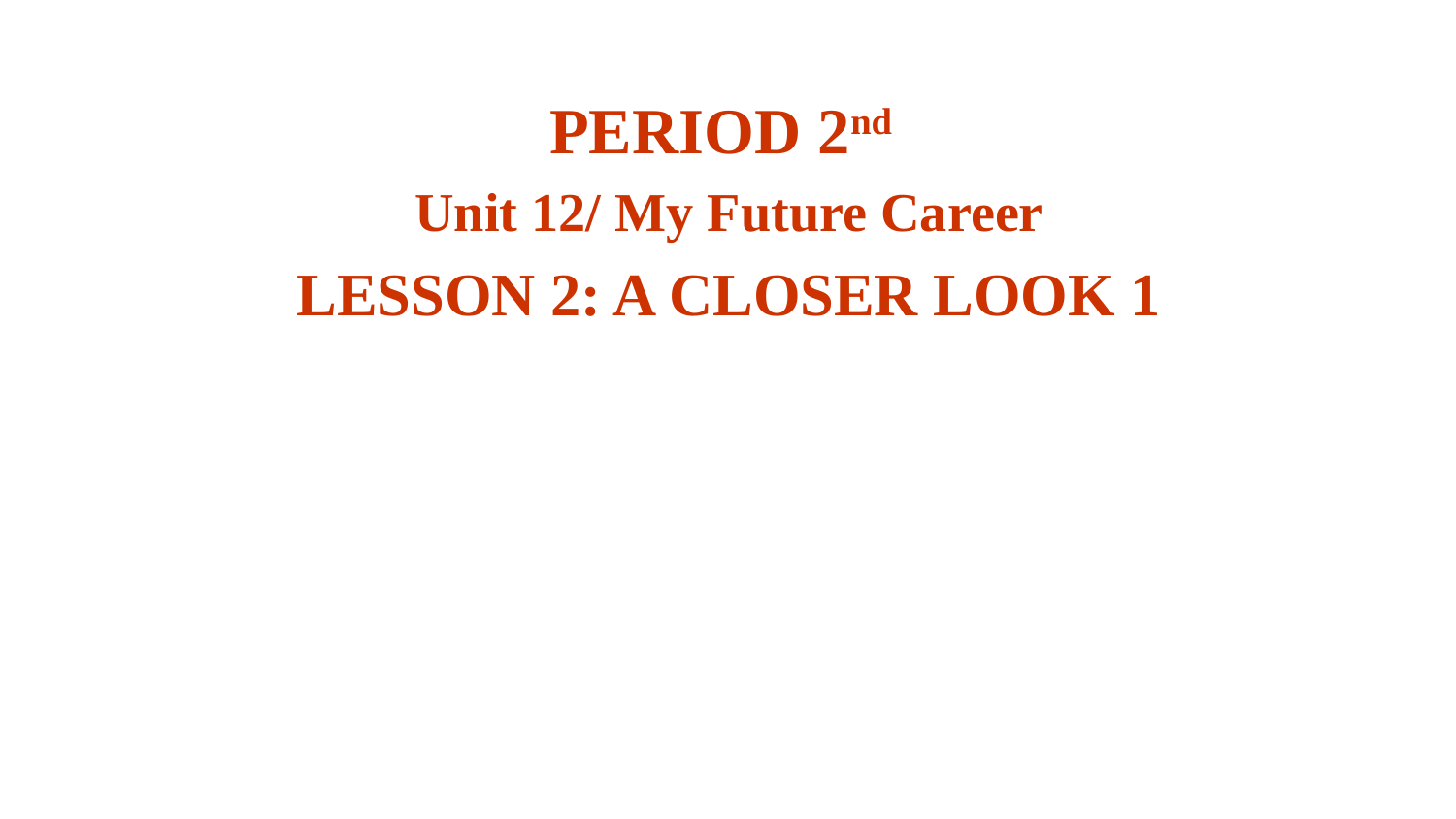

PERIOD 2nd
Unit 12/ My Future Career
LESSON 2: A CLOSER LOOK 1